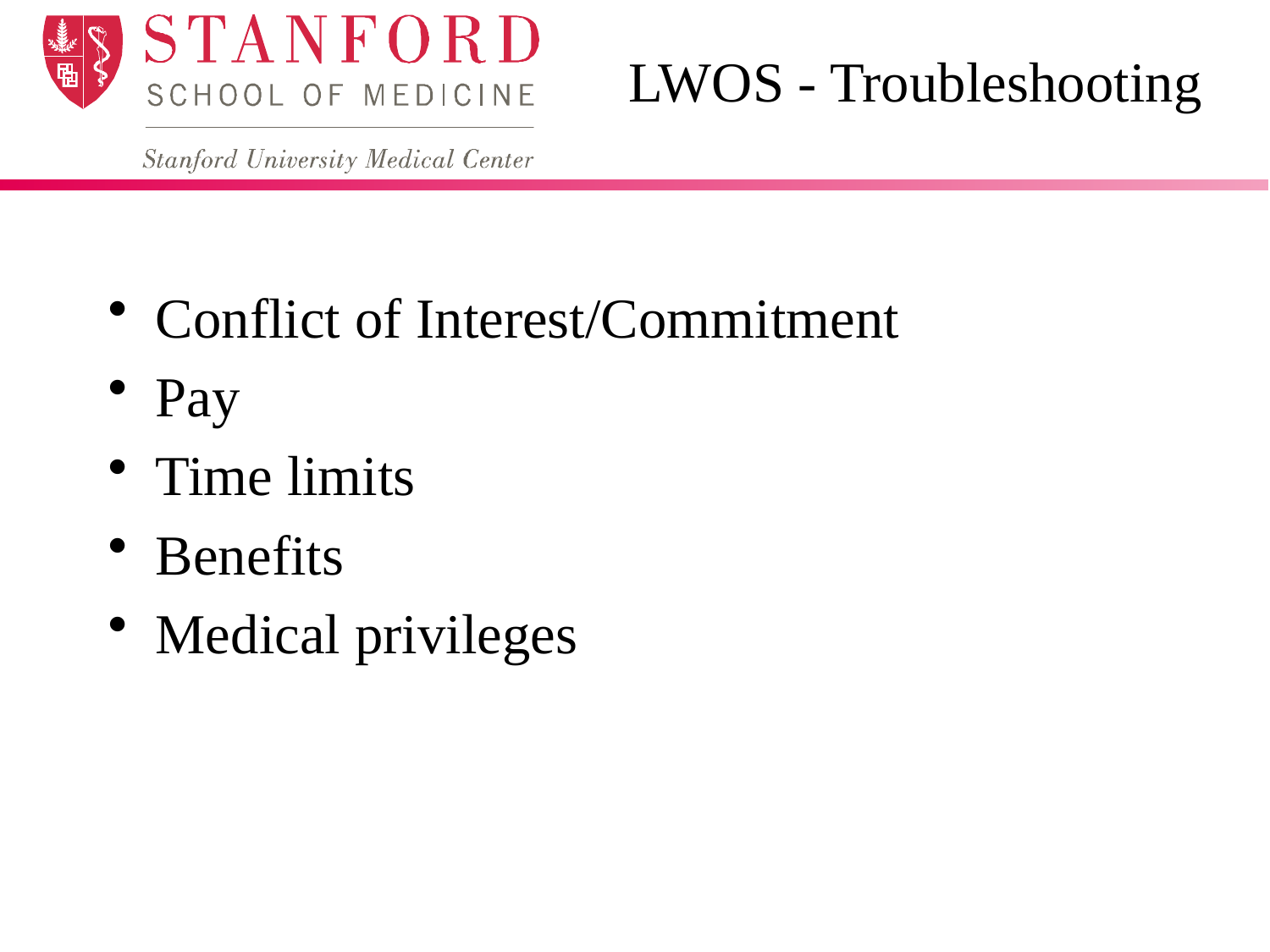

# LWOS - Troubleshooting
Conflict of Interest/Commitment
Pay
Time limits
Benefits
Medical privileges